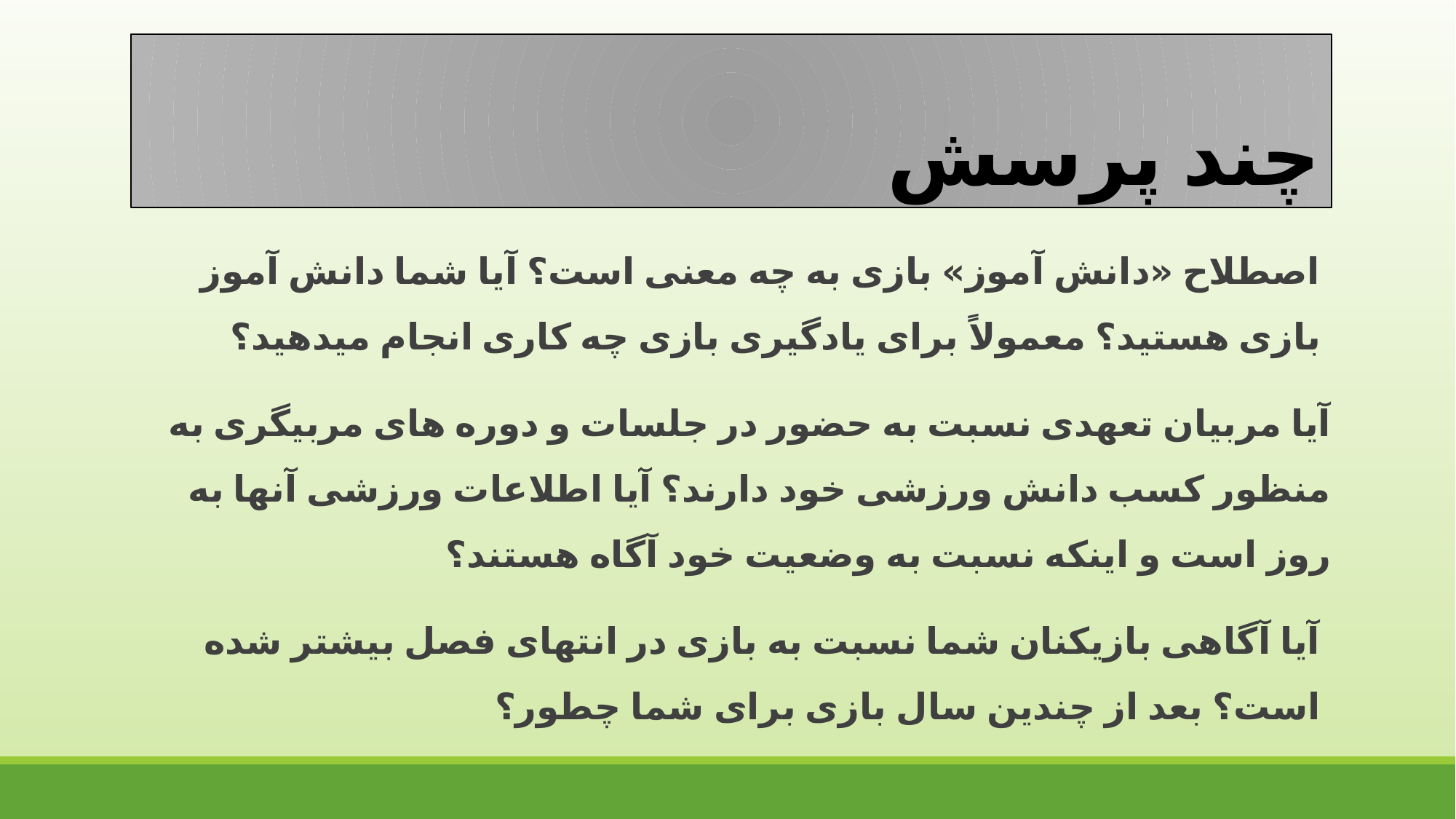

# چند پرسش
اصطلاح «دانش آموز» بازی به چه معنی است؟ آیا شما دانش آموز بازی هستید؟ معمولاً برای یادگیری بازی چه کاری انجام میدهید؟
آیا مربیان تعهدی نسبت به حضور در جلسات و دوره های مربیگری به منظور کسب دانش ورزشی خود دارند؟ آیا اطلاعات ورزشی آنها به روز است و اینکه نسبت به وضعیت خود آگاه هستند؟
آیا آگاهی بازیکنان شما نسبت به بازی در انتهای فصل بیشتر شده است؟ بعد از چندین سال بازی برای شما چطور؟